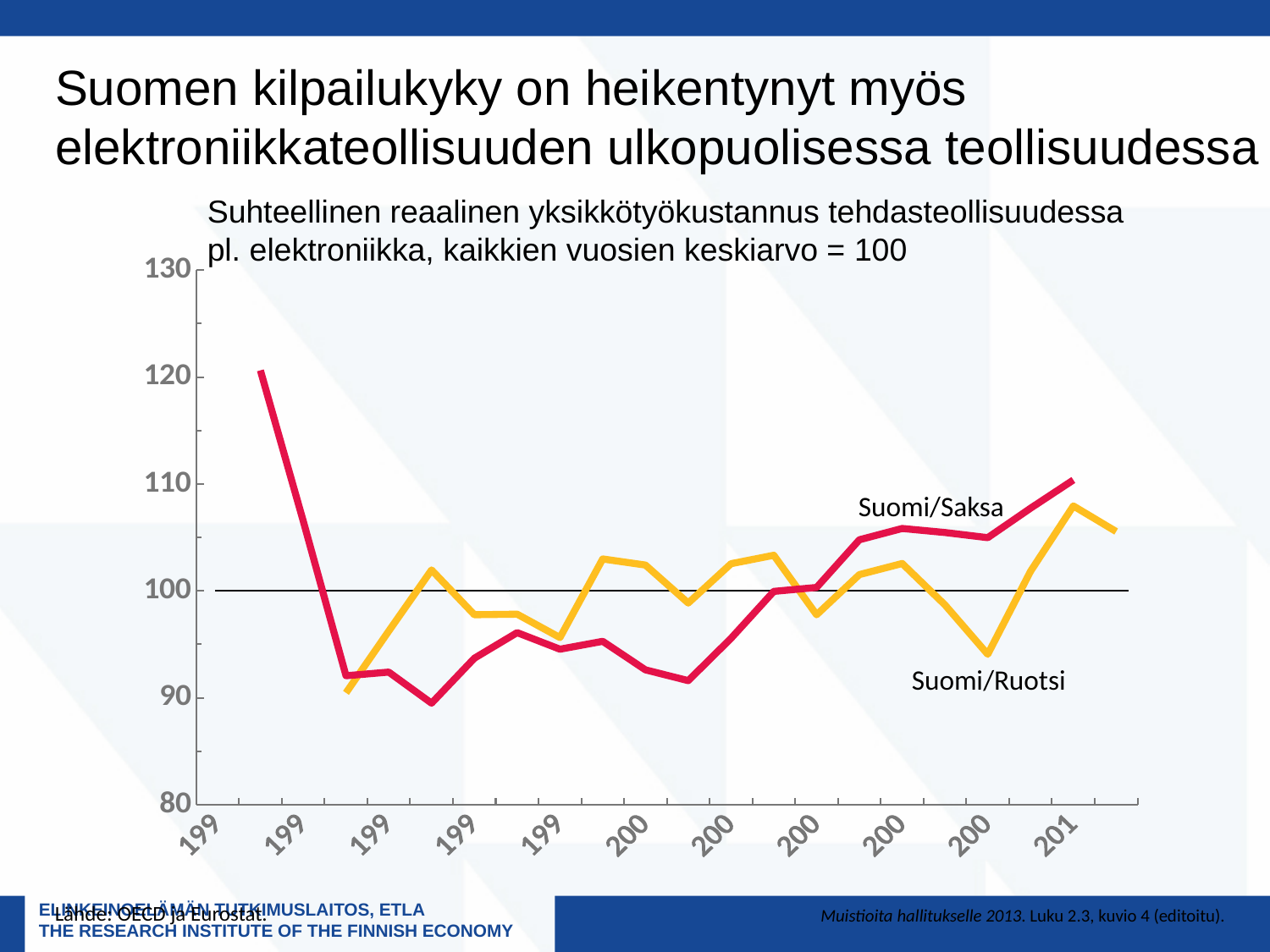

Suomen kilpailukyky on heikentynyt myös elektroniikkateollisuuden ulkopuolisessa teollisuudessa
Suhteellinen reaalinen yksikkötyökustannus tehdasteollisuudessa pl. elektroniikka, kaikkien vuosien keskiarvo = 100

### Chart

| Category | Suomi/Ruotsi | Suomi/Saksa |
|---|---|---|
| 1990 | None | None |
| 1991 | None | 120.62079189183372 |
| 1992 | None | 106.54748868662035 |
| 1993 | 90.47002534151216 | 92.0660525414583 |
| 1994 | 96.2464536577677 | 92.40533944941456 |
| 1995 | 101.95652588707989 | 89.5018442641227 |
| 1996 | 97.7740623988367 | 93.69916665523789 |
| 1997 | 97.8213909804604 | 96.10331659739987 |
| 1998 | 95.63809266653239 | 94.54399103219993 |
| 1999 | 102.98723378308178 | 95.28960766316324 |
| 2000 | 102.4162847465527 | 92.61816710002708 |
| 2001 | 98.86546965727774 | 91.6082411688363 |
| 2002 | 102.53940583880816 | 95.56464488151805 |
| 2003 | 103.3342808341001 | 99.95172634350017 |
| 2004 | 97.770272520094 | 100.32388688376255 |
| 2005 | 101.52734684632013 | 104.77967255587669 |
| 2006 | 102.5625312724562 | 105.8337499107321 |
| 2007 | 98.69132436903037 | 105.45881883870405 |
| 2008 | 94.06821549616387 | 104.97931401132375 |
| 2009 | 101.83318140765502 | 107.73117719435089 |
| 2010 | 107.94361615083207 | 110.37300232991751 |
| 2011 | 105.55428614543894 | None |
Suomi/Saksa
Suomi/Ruotsi
Lähde: OECD ja Eurostat.
Muistioita hallitukselle 2013. Luku 2.3, kuvio 4 (editoitu).